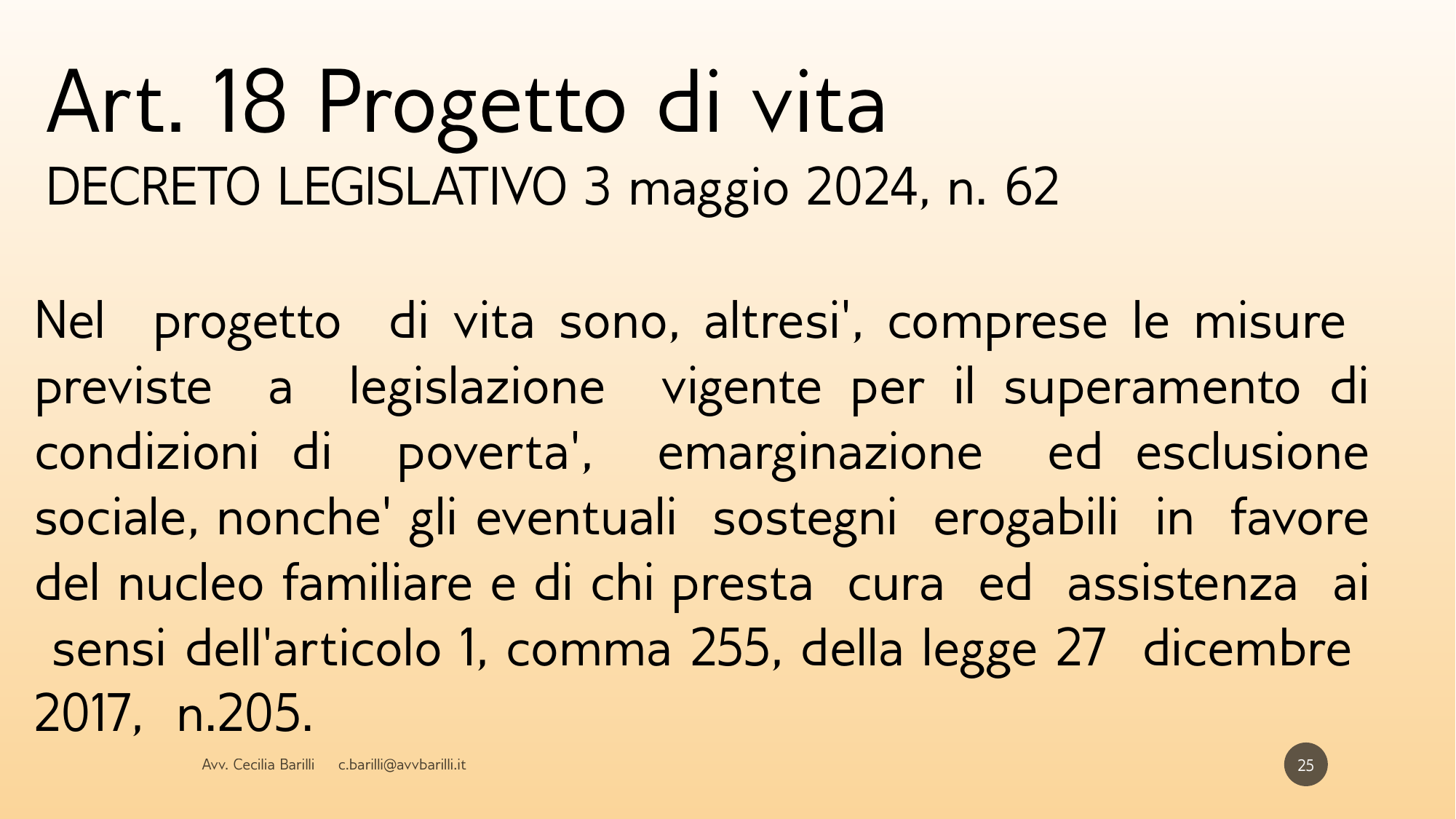

Art. 18 Progetto di vita
DECRETO LEGISLATIVO 3 maggio 2024, n. 62
Nel  progetto  di vita sono, altresi', comprese le misure  previste  a  legislazione  vigente per il superamento di condizioni di  poverta',  emarginazione  ed esclusione sociale, nonche' gli eventuali  sostegni  erogabili  in  favore del nucleo familiare e di chi presta  cura  ed  assistenza  ai  sensi dell'articolo 1, comma 255, della legge 27  dicembre  2017,  n.205.
25
Avv. Cecilia Barilli     c.barilli@avvbarilli.it